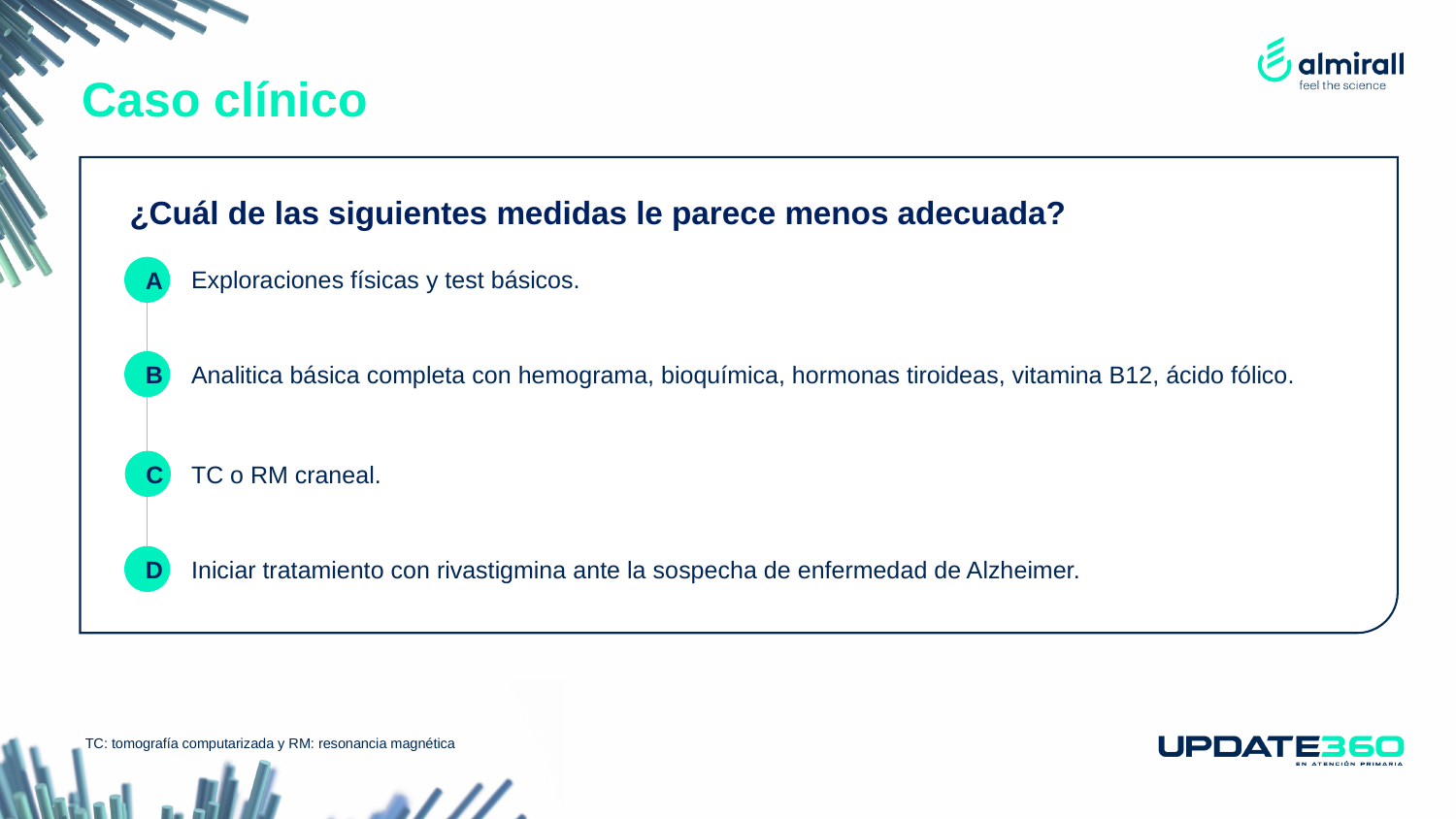

Caso clínico

¿Cuál de las siguientes medidas le parece menos adecuada?
A
Exploraciones físicas y test básicos.
B
Analitica básica completa con hemograma, bioquímica, hormonas tiroideas, vitamina B12, ácido fólico.
C
TC o RM craneal.
D
Iniciar tratamiento con rivastigmina ante la sospecha de enfermedad de Alzheimer.
TC: tomografía computarizada y RM: resonancia magnética